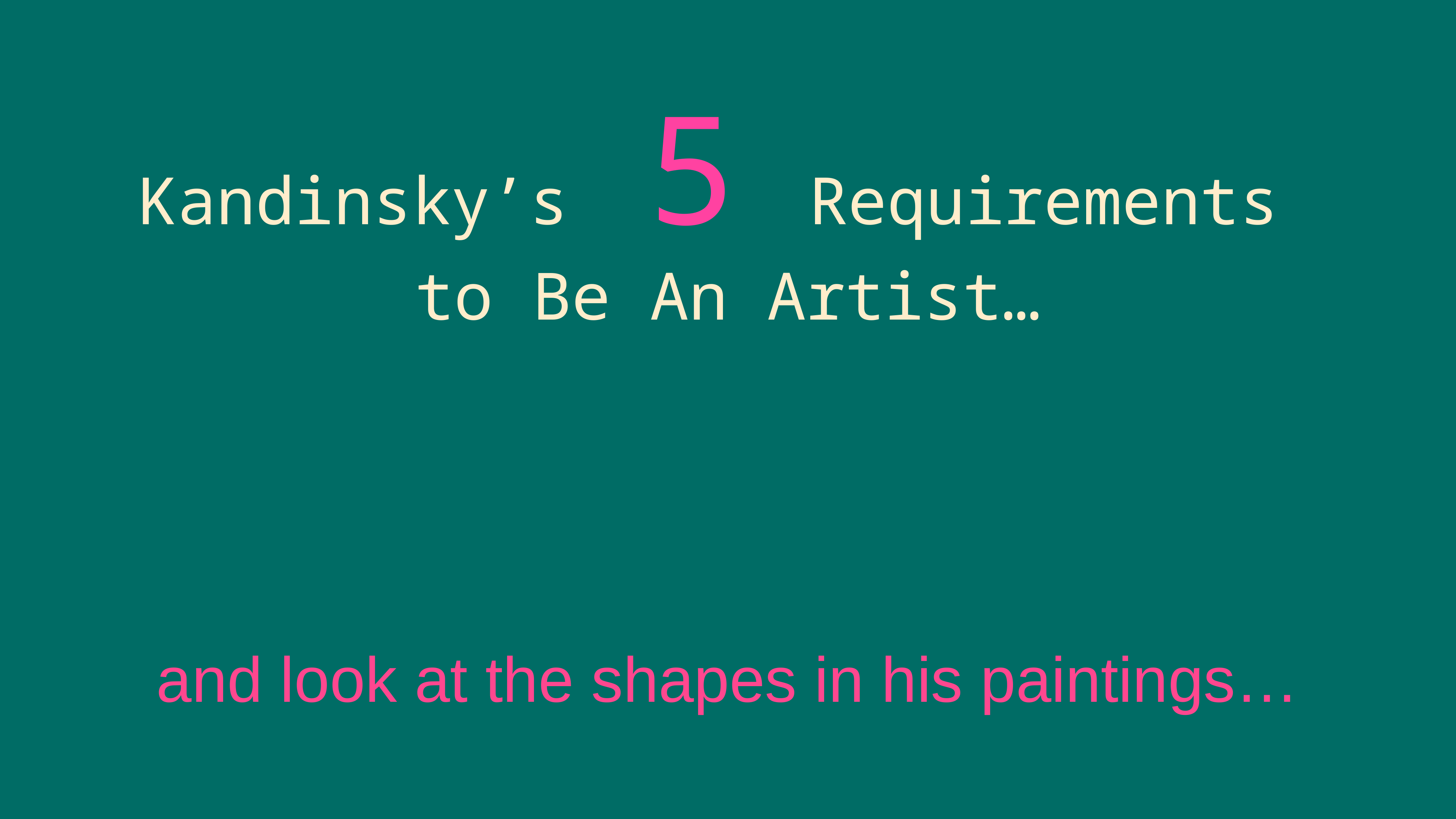

Kandinsky’s  5 Requirements
to Be An Artist…

and look at the shapes in his paintings…